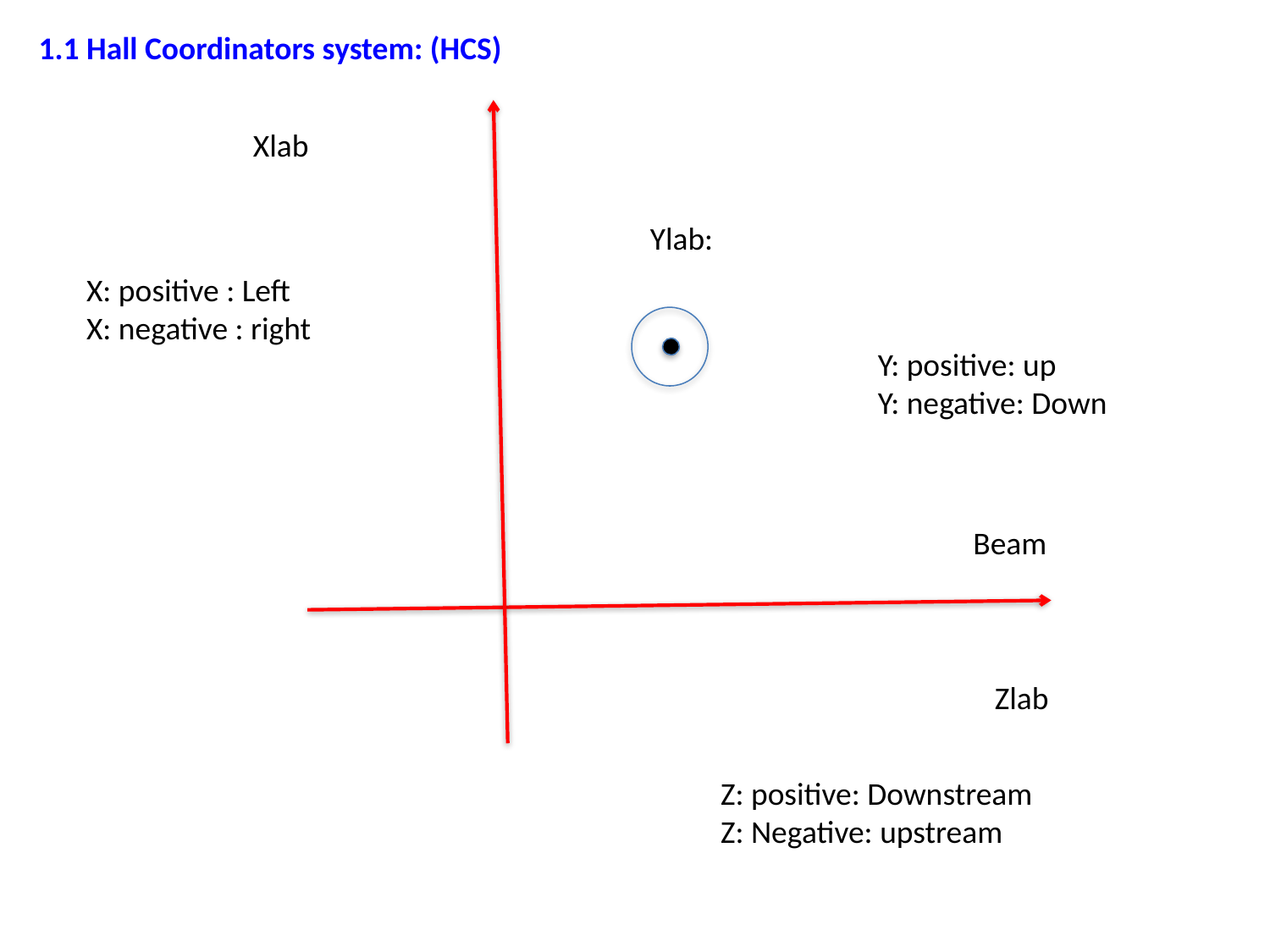

1.1 Hall Coordinators system: (HCS)
Xlab
Ylab:
X: positive : Left
X: negative : right

Y: positive: up
Y: negative: Down
Beam
Zlab
Z: positive: Downstream
Z: Negative: upstream